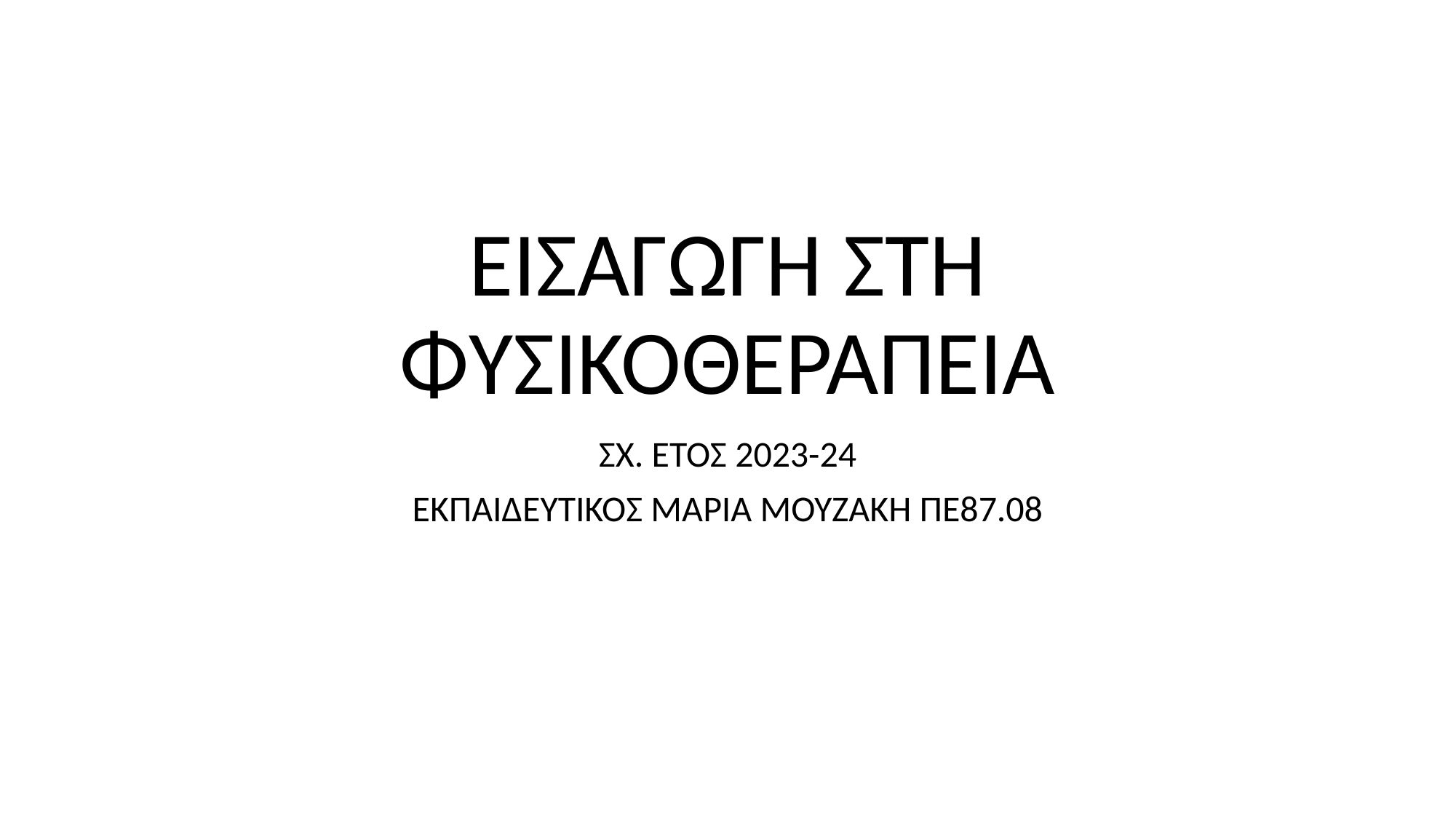

# ΕΙΣΑΓΩΓΗ ΣΤΗ ΦΥΣΙΚΟΘΕΡΑΠΕΙΑ
ΣΧ. ΕΤΟΣ 2023-24
ΕΚΠΑΙΔΕΥΤΙΚΟΣ ΜΑΡΙΑ ΜΟΥΖΑΚΗ ΠΕ87.08